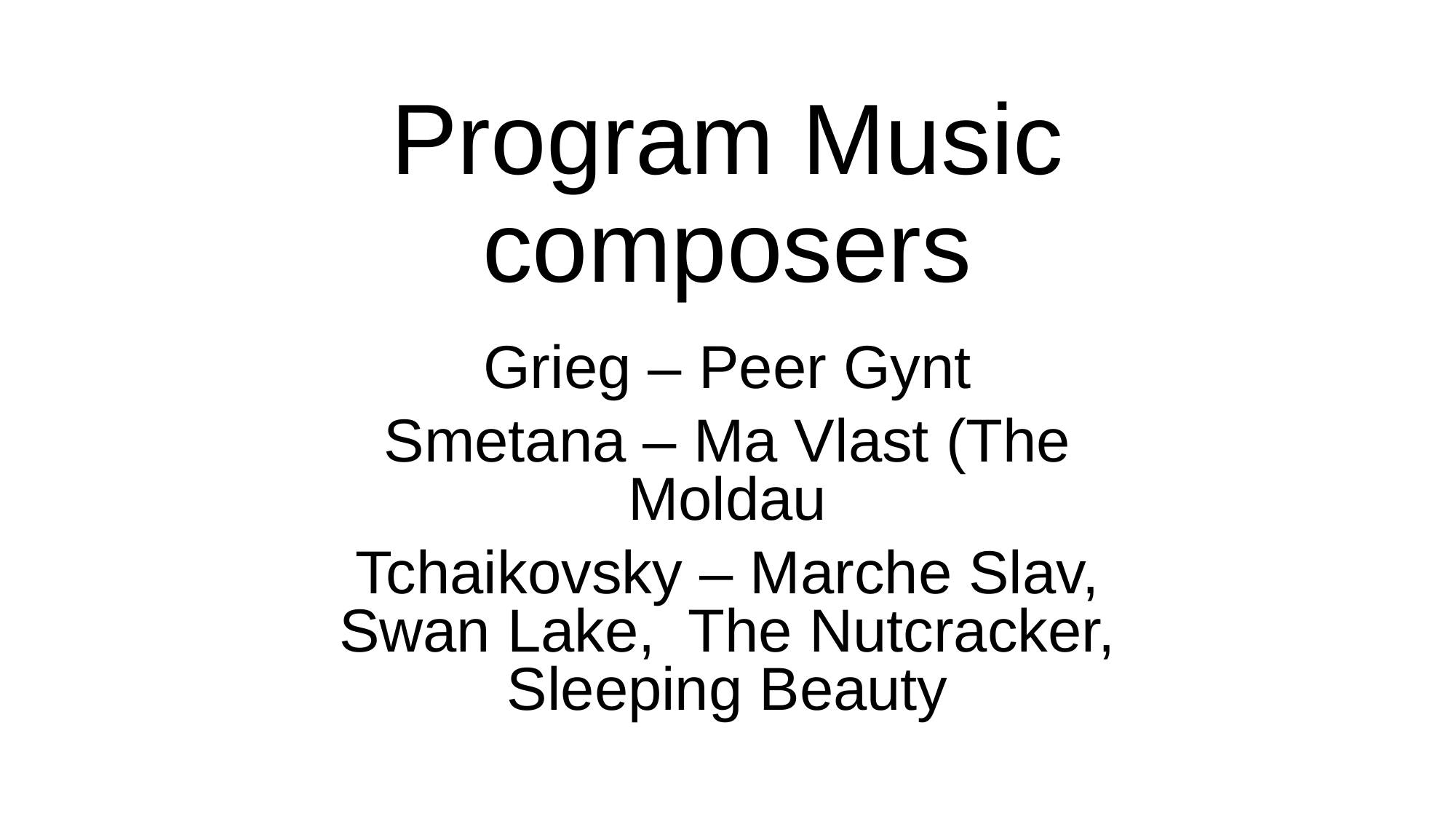

# Program Music composers
Grieg – Peer Gynt
Smetana – Ma Vlast (The Moldau
Tchaikovsky – Marche Slav, Swan Lake,  The Nutcracker, Sleeping Beauty